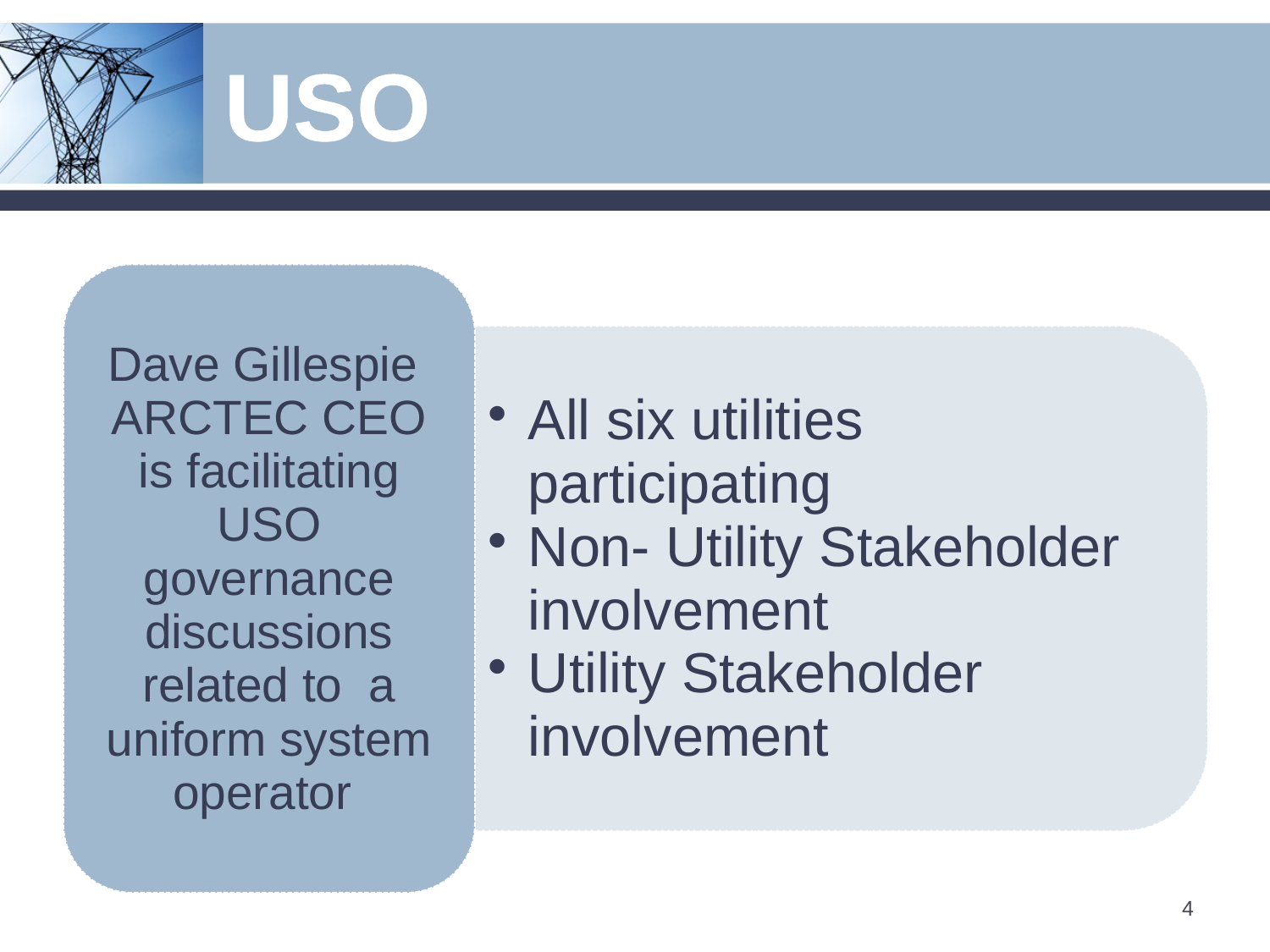

# USO
Dave Gillespie  ARCTEC CEO is facilitating USO governance discussions related to  a uniform system operator
All six utilities participating
Non- Utility Stakeholder involvement
Utility Stakeholder involvement
4